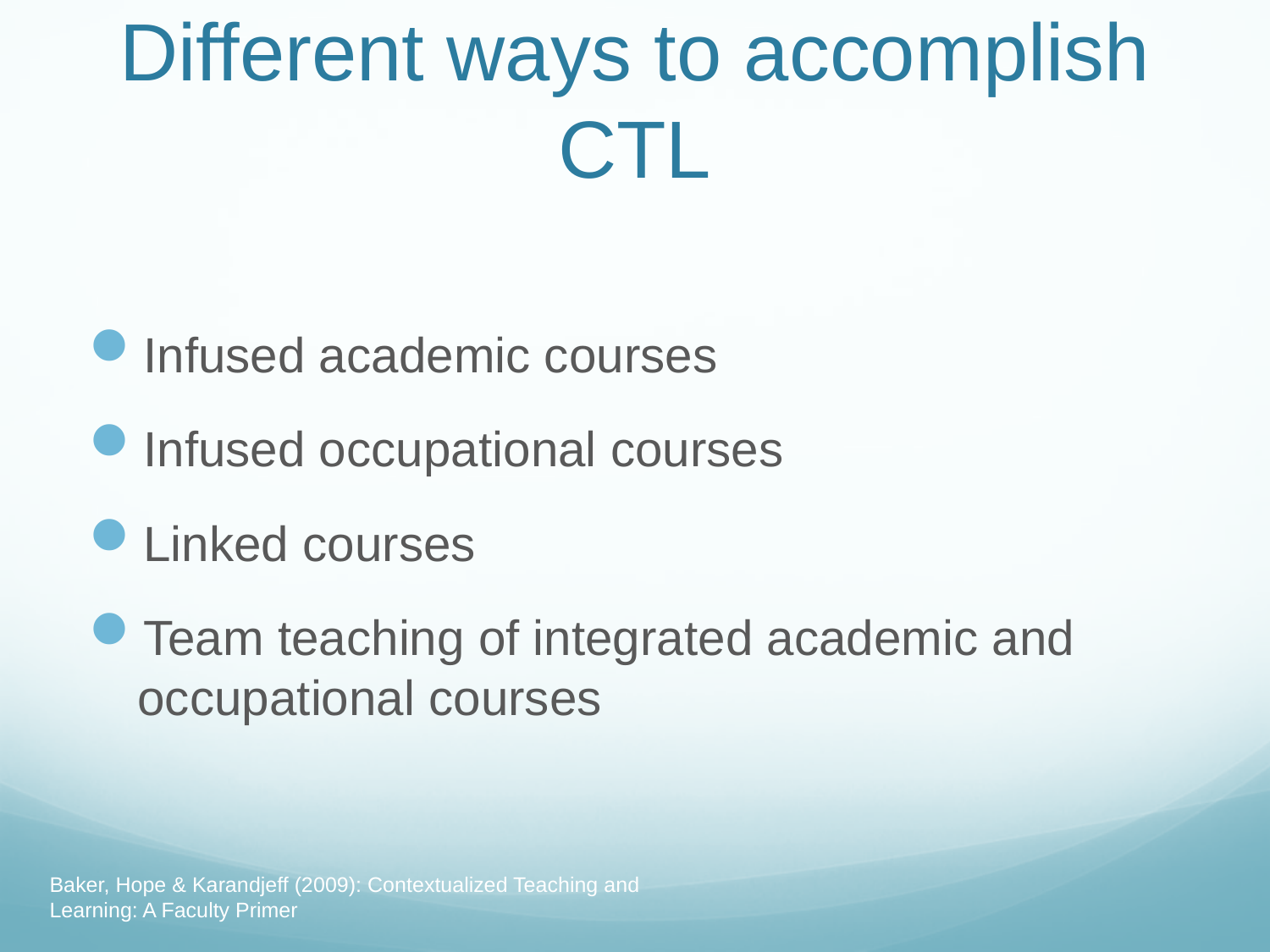

# Different ways to accomplish CTL

Infused academic courses
Infused occupational courses
Linked courses
Team teaching of integrated academic and occupational courses
Baker, Hope & Karandjeff (2009): Contextualized Teaching and Learning: A Faculty Primer